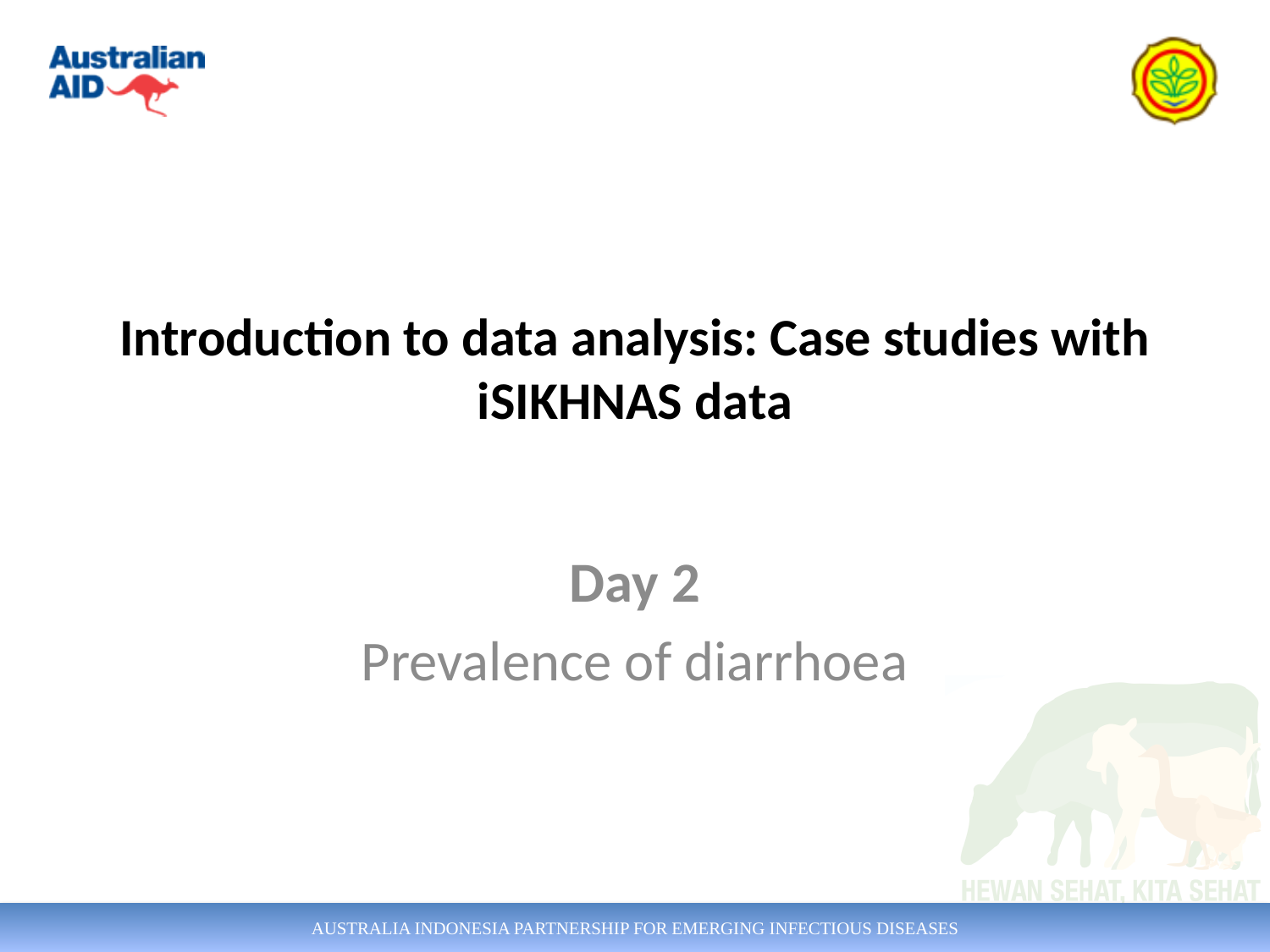

# Introduction to data analysis: Case studies with iSIKHNAS data
Day 2
Prevalence of diarrhoea